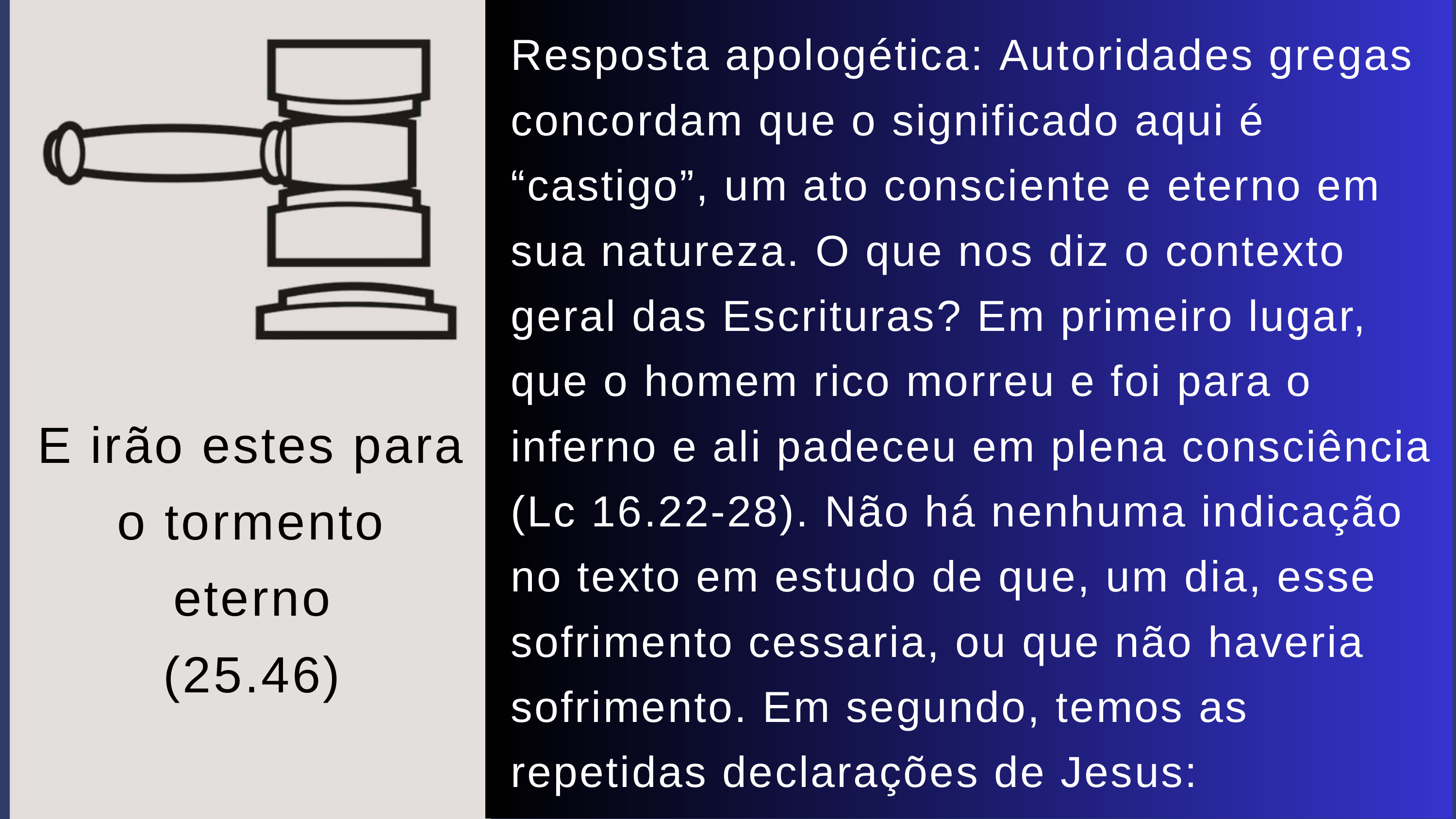

Resposta apologética: Autoridades gregas concordam que o significado aqui é “castigo”, um ato consciente e eterno em sua natureza. O que nos diz o contexto geral das Escrituras? Em primeiro lugar, que o homem rico morreu e foi para o inferno e ali padeceu em plena consciência (Lc 16.22-28). Não há nenhuma indicação no texto em estudo de que, um dia, esse sofrimento cessaria, ou que não haveria sofrimento. Em segundo, temos as repetidas declarações de Jesus:

E irão estes para o tormento eterno
(25.46)